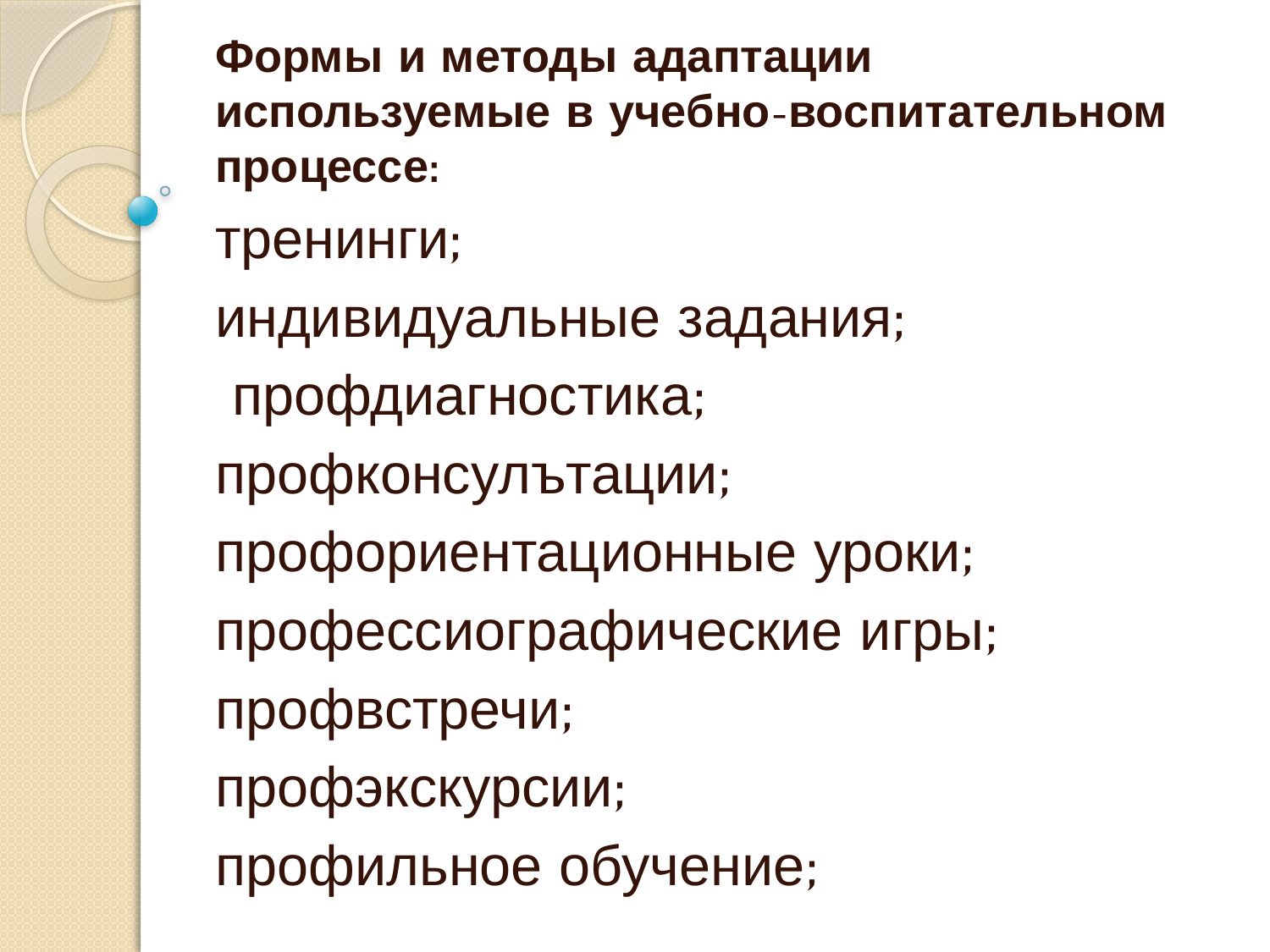

Формы и методы адаптации используемые в учебно-воспитательном процессе:
тренинги;
индивидуальные задания;
 профдиагностика;
профконсулътации;
профориентационные уроки;
профессиографические игры;
профвстречи;
профэкскурсии;
профильное обучение;